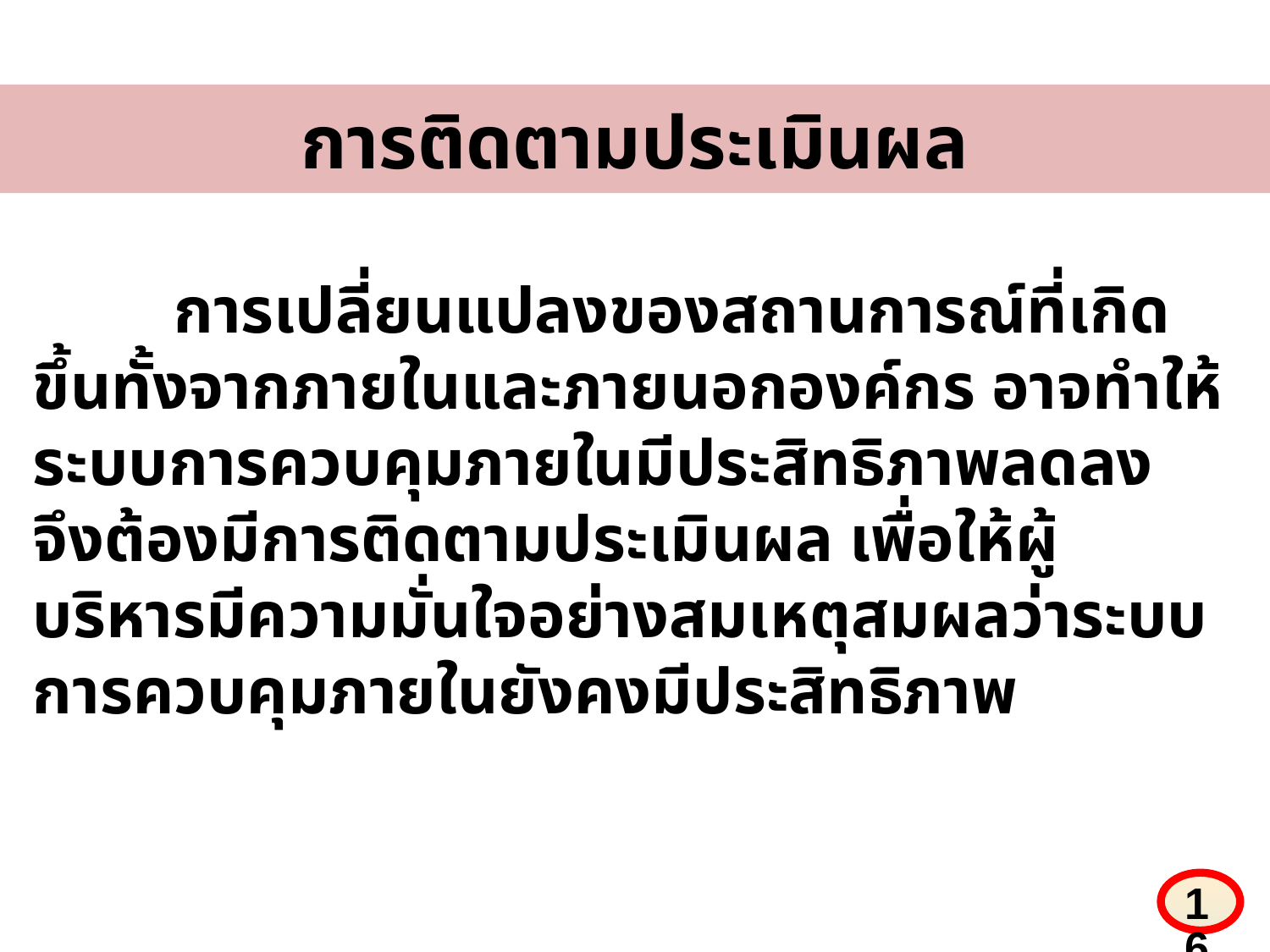

# การติดตามประเมินผล

         การเปลี่ยนแปลงของสถานการณ์ที่เกิดขึ้นทั้งจากภายในและภายนอกองค์กร อาจทำให้ระบบการควบคุมภายในมีประสิทธิภาพลดลง จึงต้องมีการติดตามประเมินผล เพื่อให้ผู้บริหารมีความมั่นใจอย่างสมเหตุสมผลว่าระบบการควบคุมภายในยังคงมีประสิทธิภาพ
16